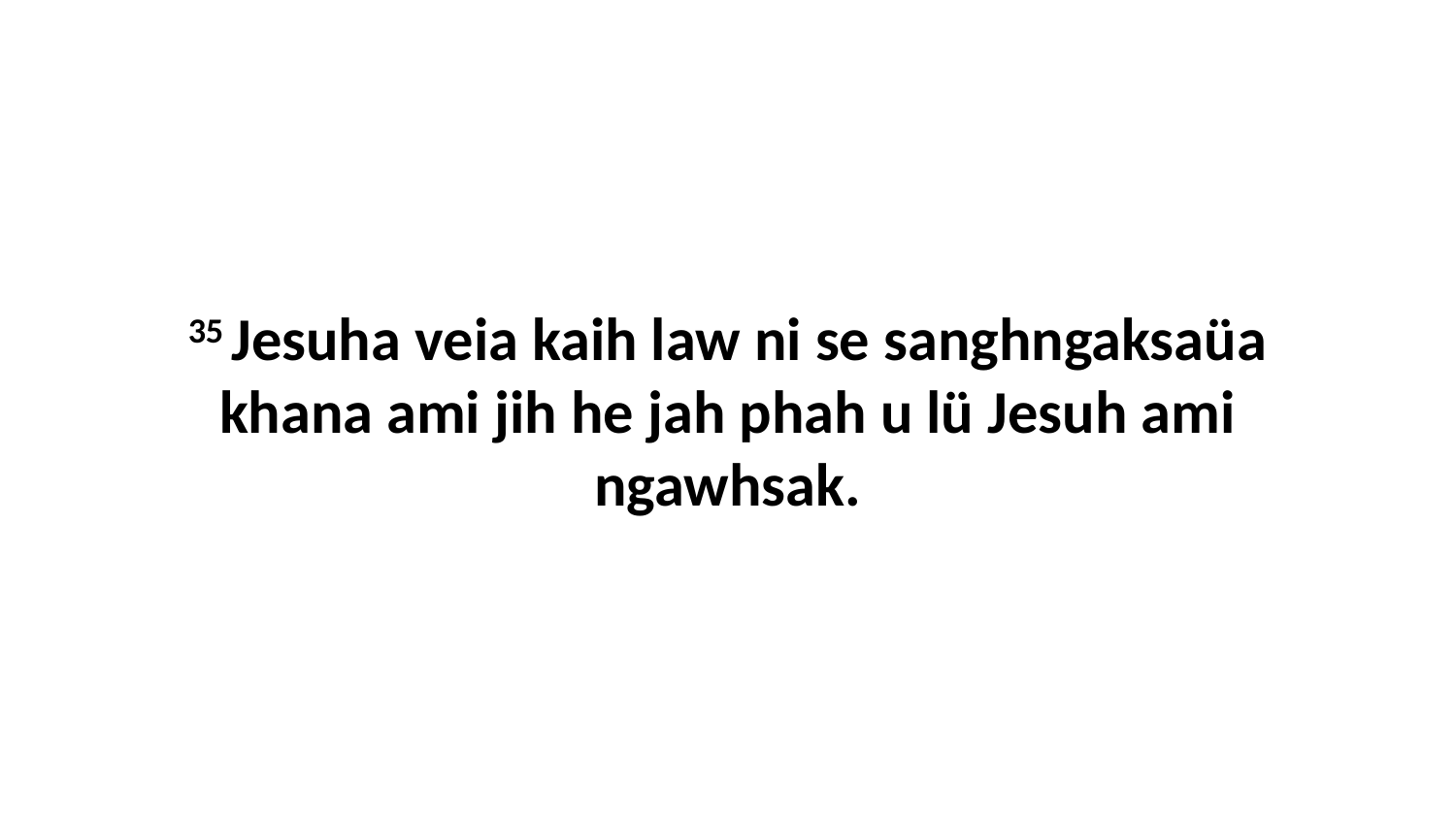

35 Jesuha veia kaih law ni se sanghngaksaüa khana ami jih he jah phah u lü Jesuh ami ngawhsak.